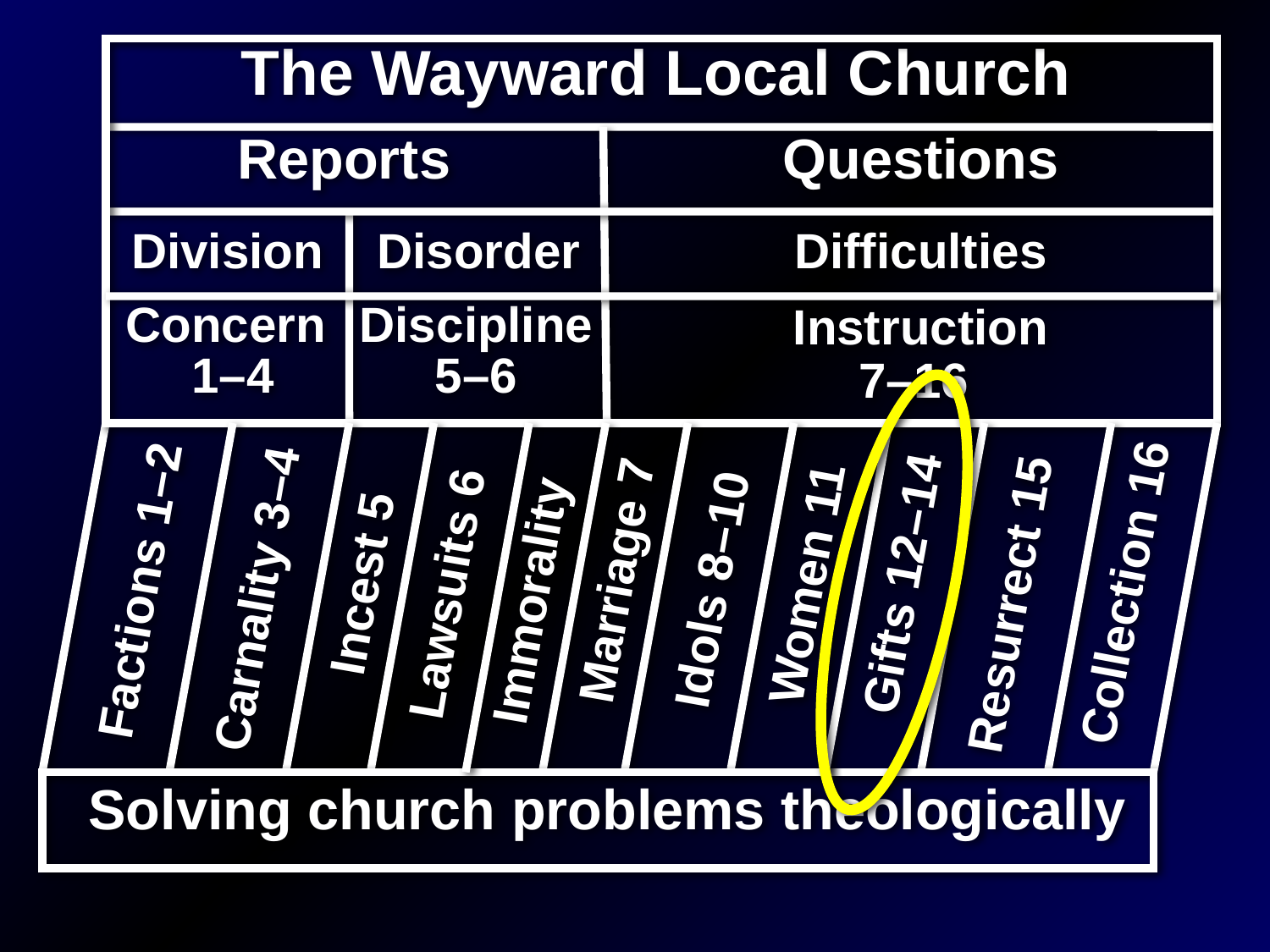

The Wayward Local Church

The Wayward Local Church

Reports

Questions

Division
Disorder
Difficulties
Concern
1–4

Discipline
5–6
Instruction
7–16

Marriage 7
Incest 5
Gifts 12–14
Women 11
Idols 8–10
Factions 1–2
Collection 16
Immorality
Lawsuits 6
Carnality 3–4
Resurrect 15

Solving church problems theologically